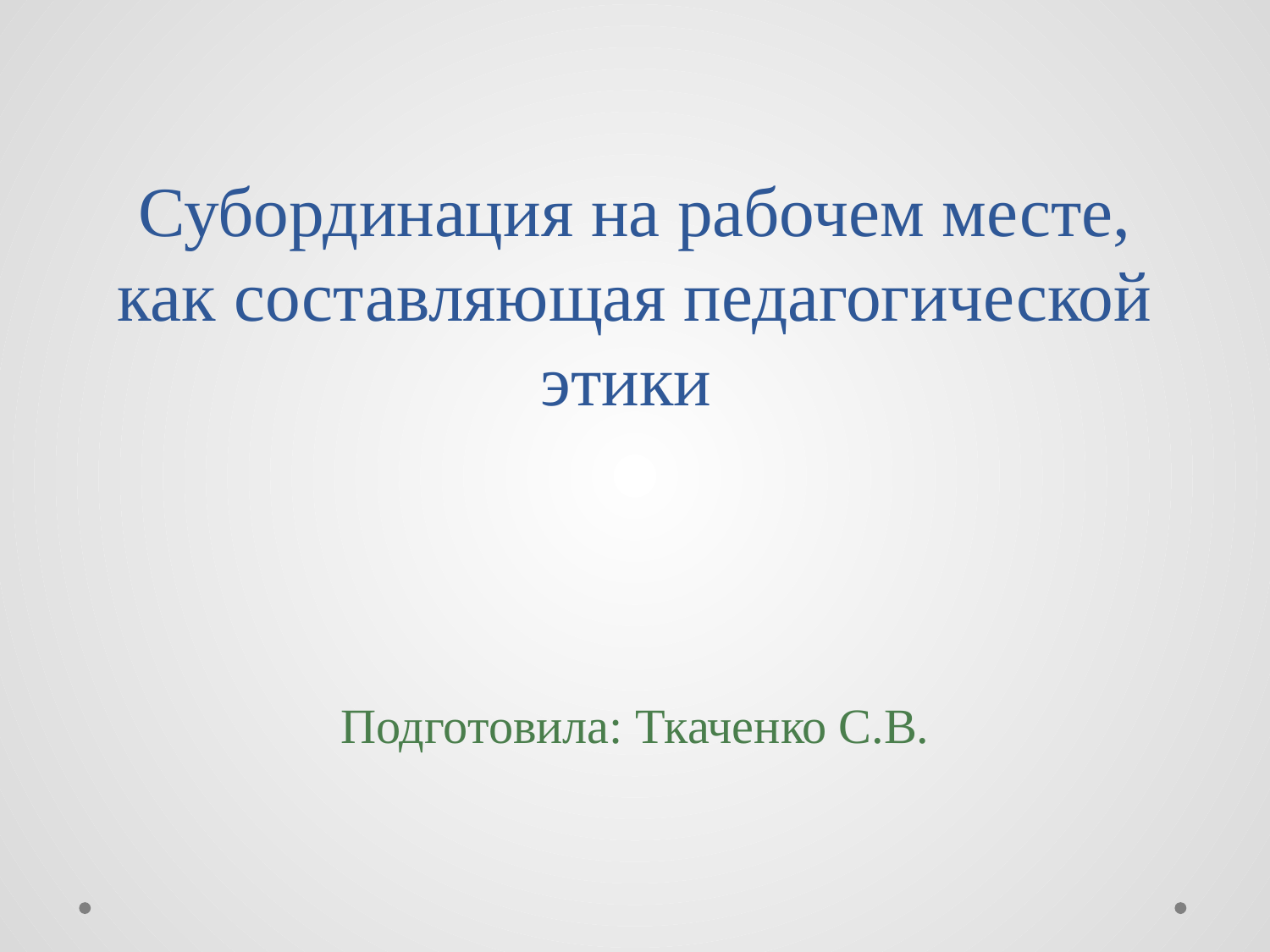

# Субординация на рабочем месте, как составляющая педагогической этики
Подготовила: Ткаченко С.В.